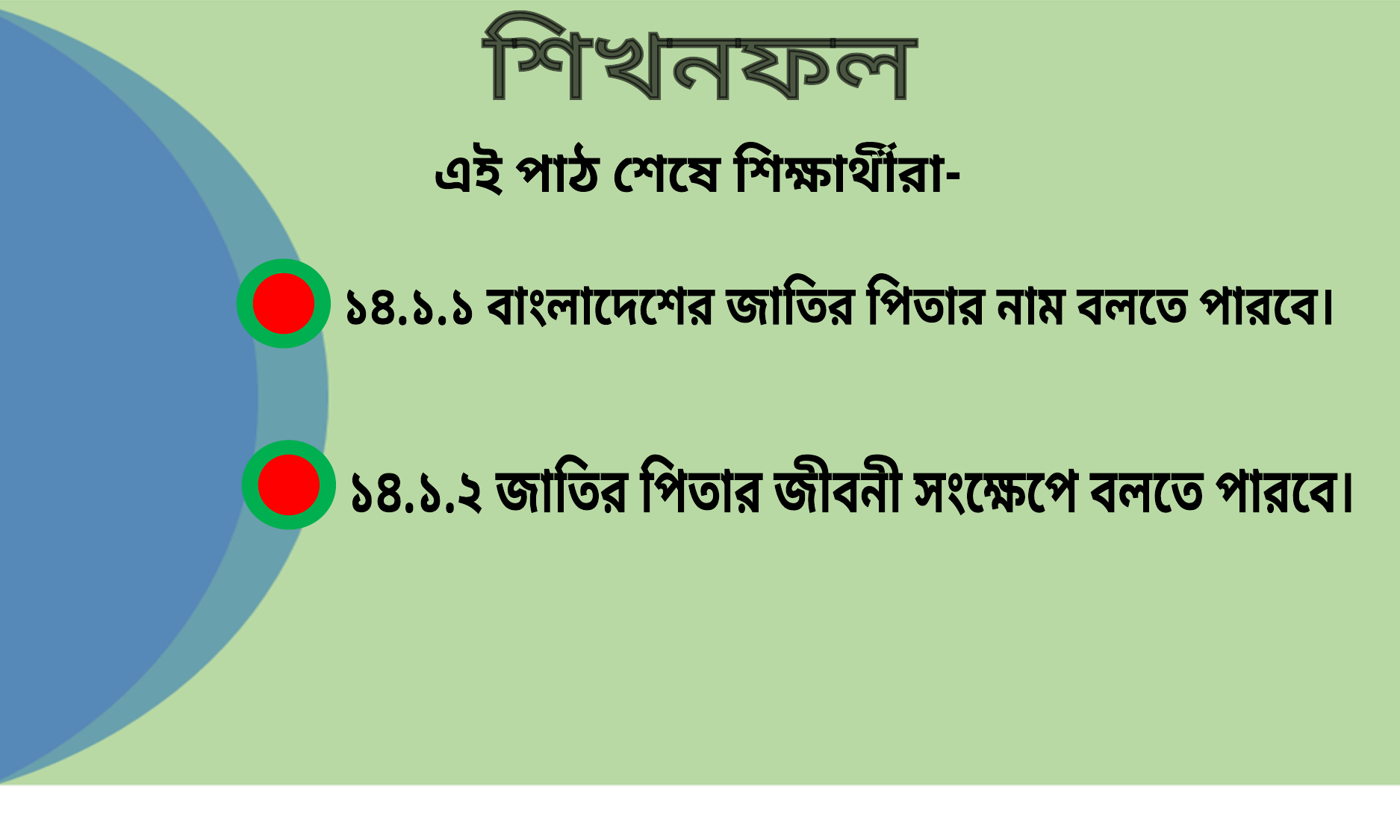

শিখনফল
এই পাঠ শেষে শিক্ষার্থীরা-

১৪.১.১ বাংলাদেশের জাতির পিতার নাম বলতে পারবে।

১৪.১.২ জাতির পিতার জীবনী সংক্ষেপে বলতে পারবে।